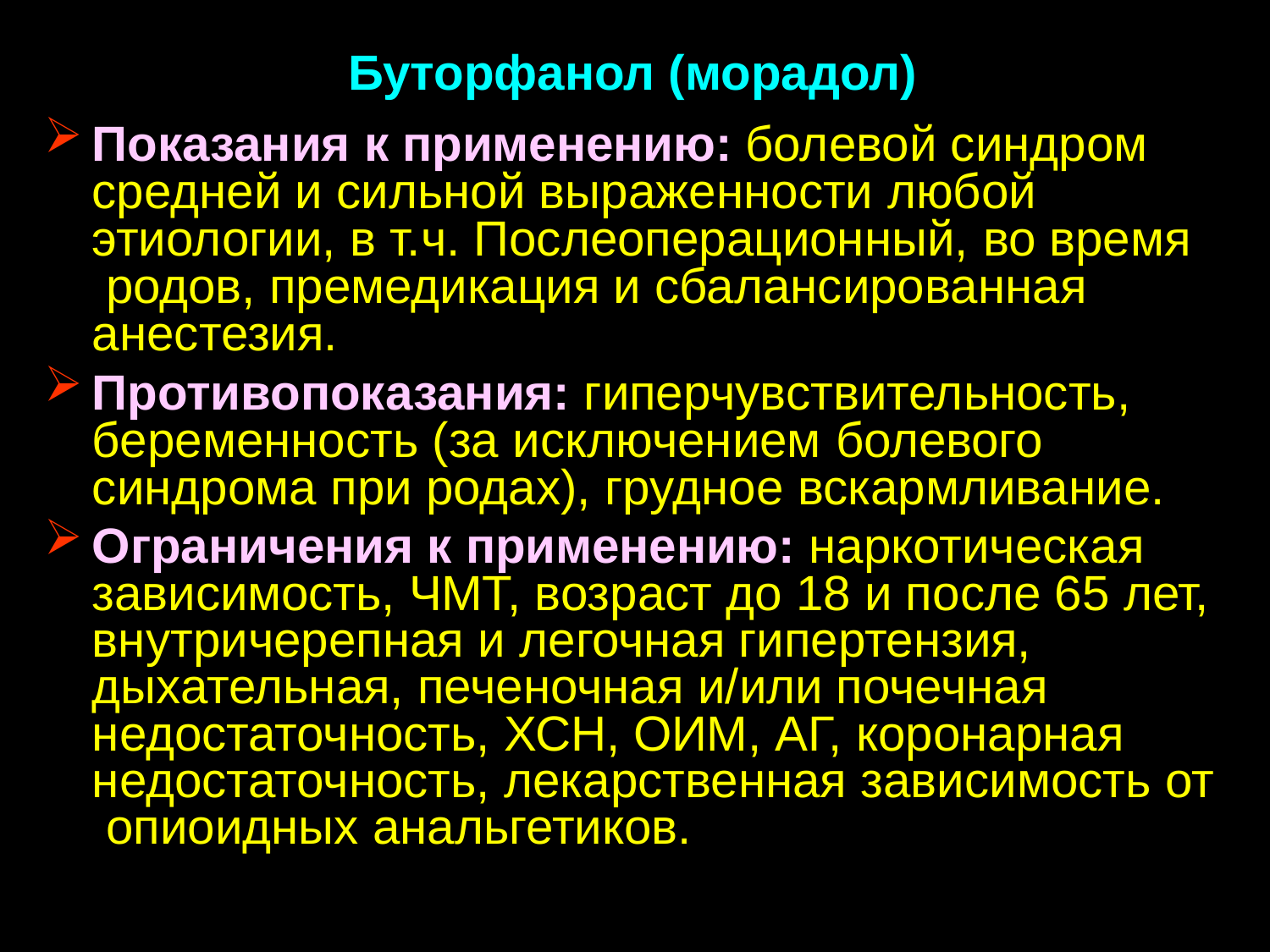

Буторфанол (морадол)
Показания к применению: болевой синдром  средней и сильной выраженности любой  этиологии, в т.ч. Послеоперационный, во время  родов, премедикация и сбалансированная  анестезия.
Противопоказания: гиперчувствительность,  беременность (за исключением болевого  синдрома при родах), грудное вскармливание.
Ограничения к применению: наркотическая  зависимость, ЧМТ, возраст до 18 и после 65 лет,  внутричерепная и легочная гипертензия,  дыхательная, печеночная и/или почечная  недостаточность, ХСН, ОИМ, АГ, коронарная  недостаточность, лекарственная зависимость от  опиоидных анальгетиков.